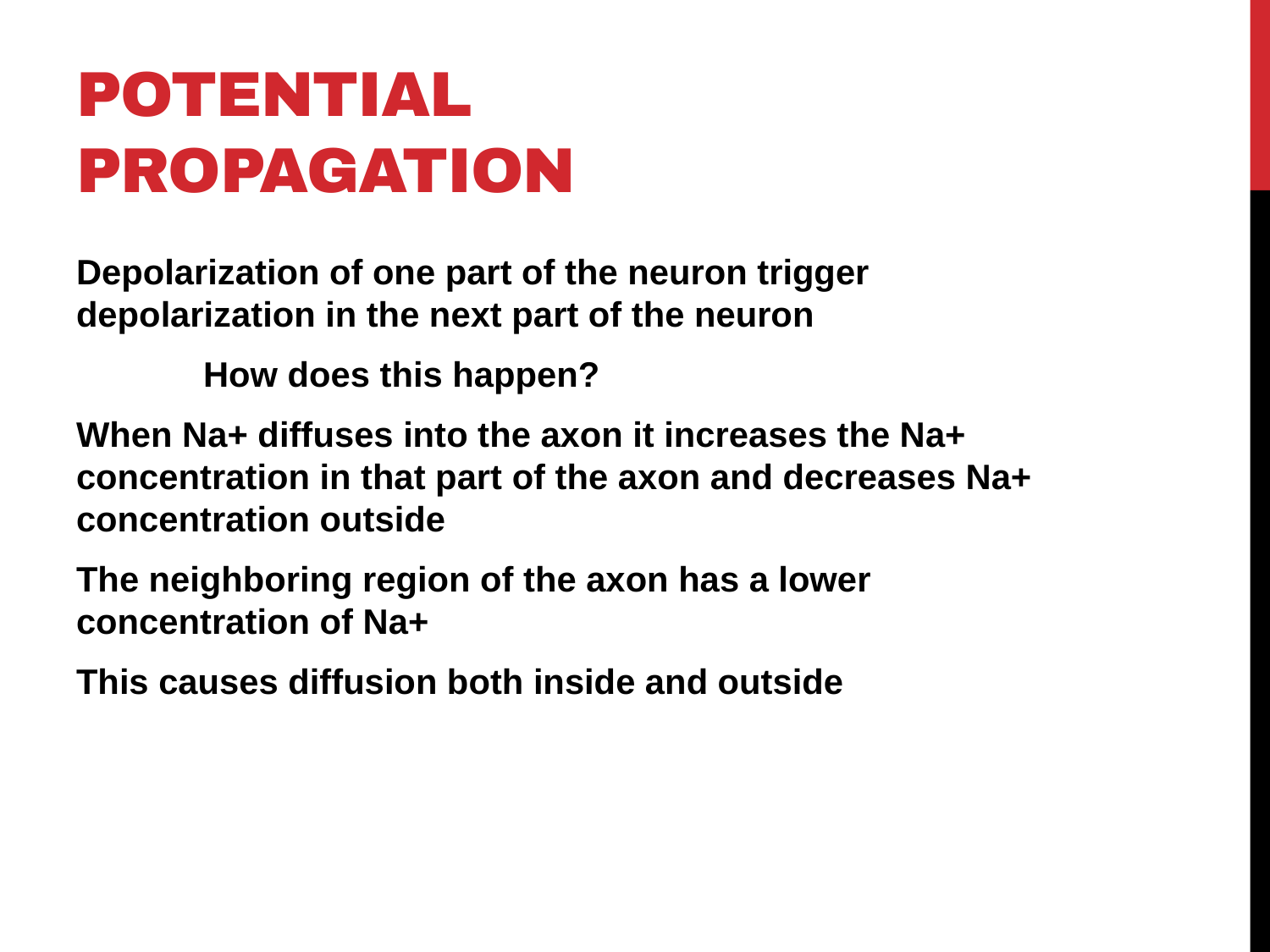

# Potential Propagation
Depolarization of one part of the neuron trigger depolarization in the next part of the neuron
	How does this happen?
When Na+ diffuses into the axon it increases the Na+ concentration in that part of the axon and decreases Na+ concentration outside
The neighboring region of the axon has a lower concentration of Na+
This causes diffusion both inside and outside